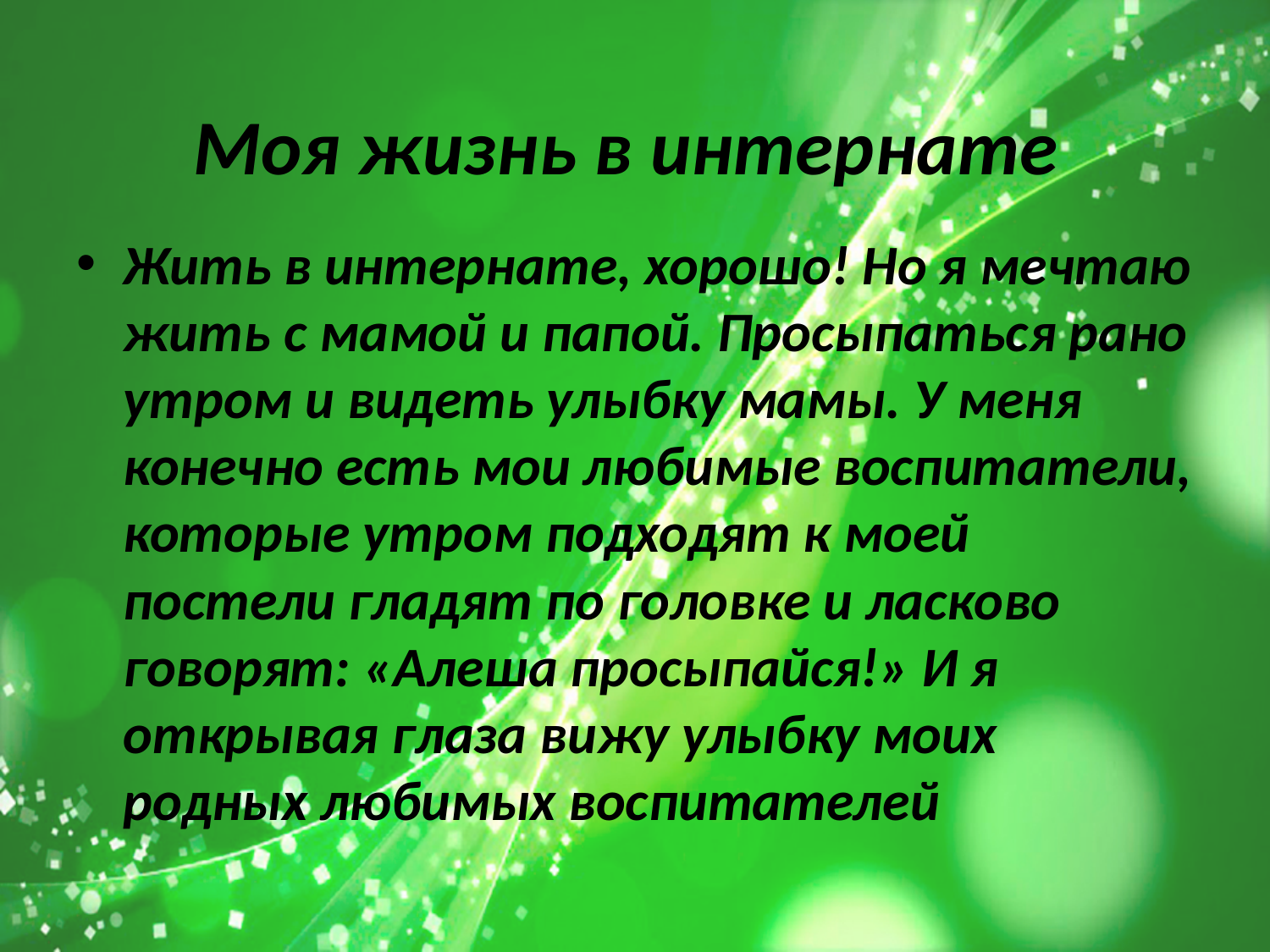

# Моя жизнь в интернате
Жить в интернате, хорошо! Но я мечтаю жить с мамой и папой. Просыпаться рано утром и видеть улыбку мамы. У меня конечно есть мои любимые воспитатели, которые утром подходят к моей постели гладят по головке и ласково говорят: «Алеша просыпайся!» И я открывая глаза вижу улыбку моих родных любимых воспитателей